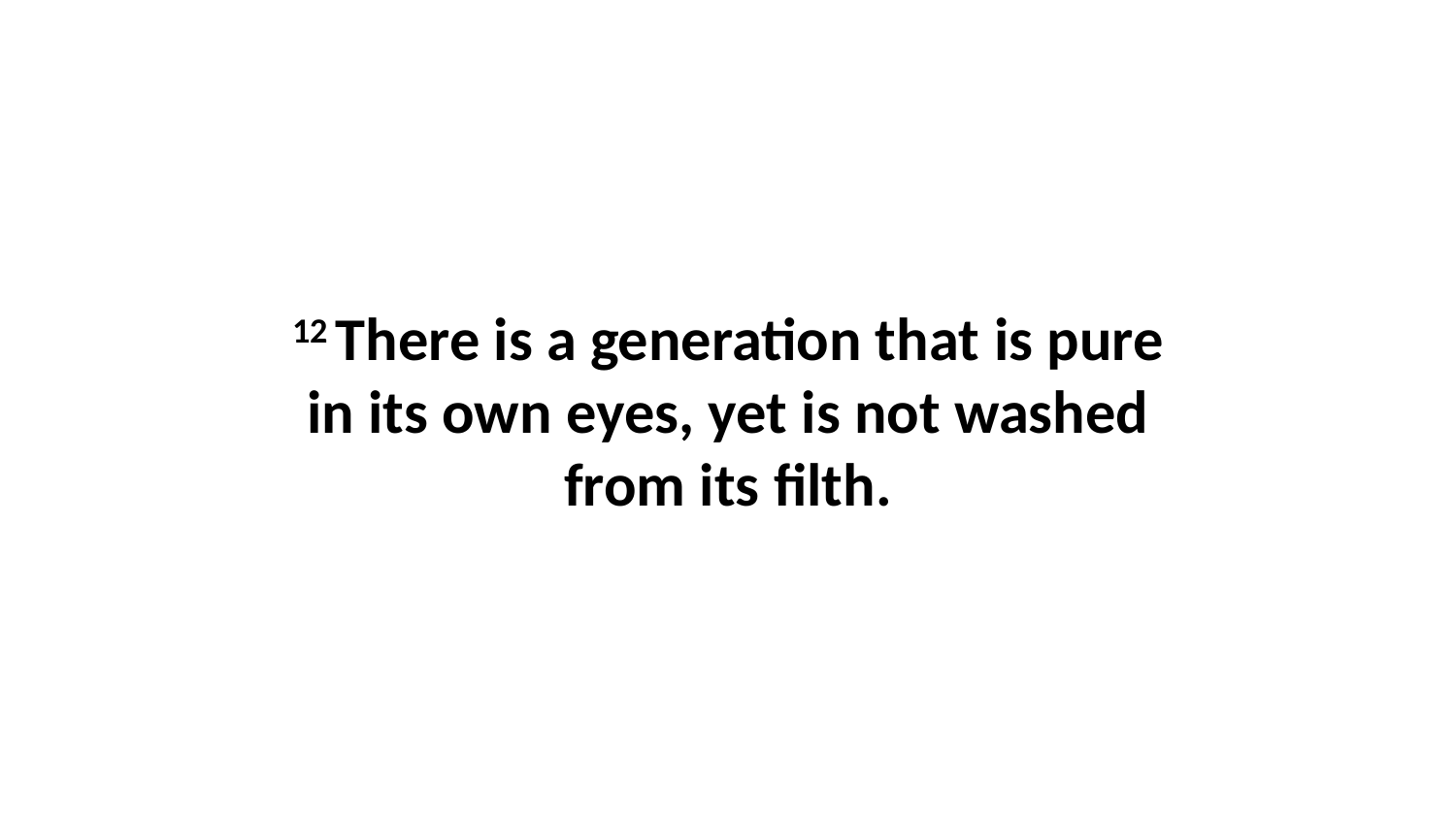

12 There is a generation that is pure in its own eyes, yet is not washed from its filth.